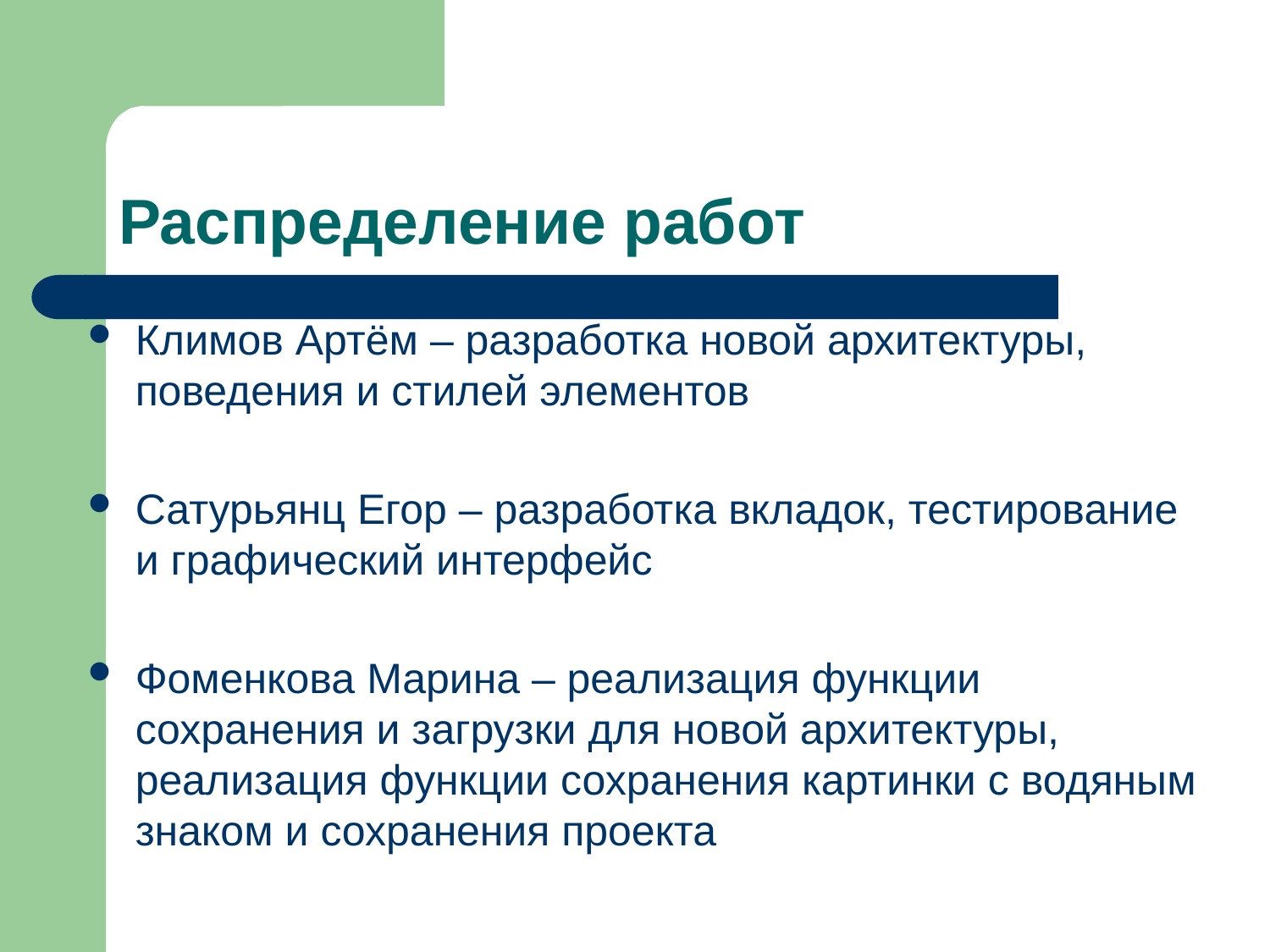

# Распределение работ
Климов Артём – разработка новой архитектуры, поведения и стилей элементов

Сатурьянц Егор – разработка вкладок, тестирование и графический интерфейс

Фоменкова Марина – реализация функции сохранения и загрузки для новой архитектуры, реализация функции сохранения картинки с водяным знаком и сохранения проекта